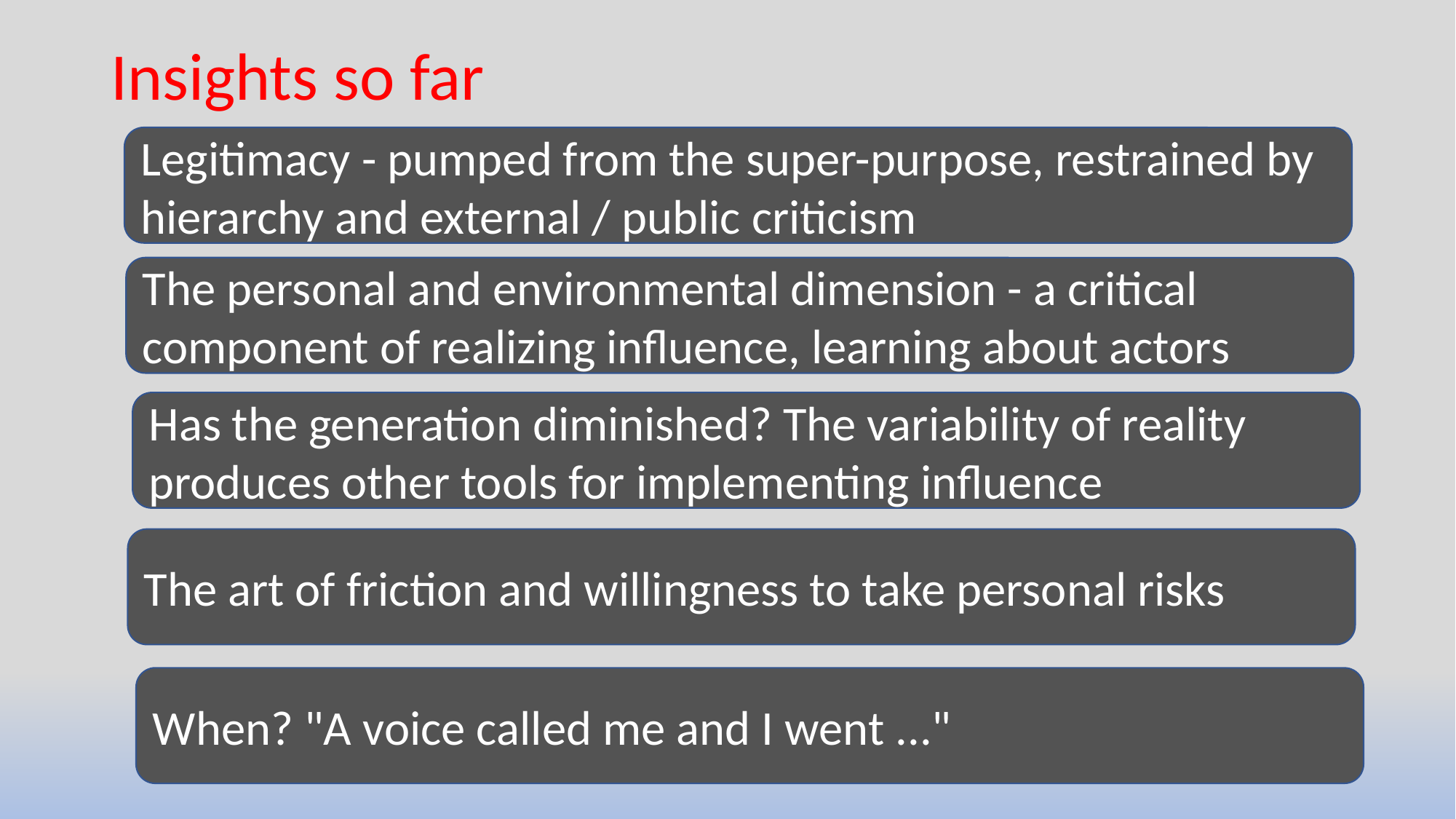

# Insights so far
Legitimacy - pumped from the super-purpose, restrained by hierarchy and external / public criticism
The personal and environmental dimension - a critical component of realizing influence, learning about actors
Has the generation diminished? The variability of reality produces other tools for implementing influence
The art of friction and willingness to take personal risks
When? "A voice called me and I went ..."